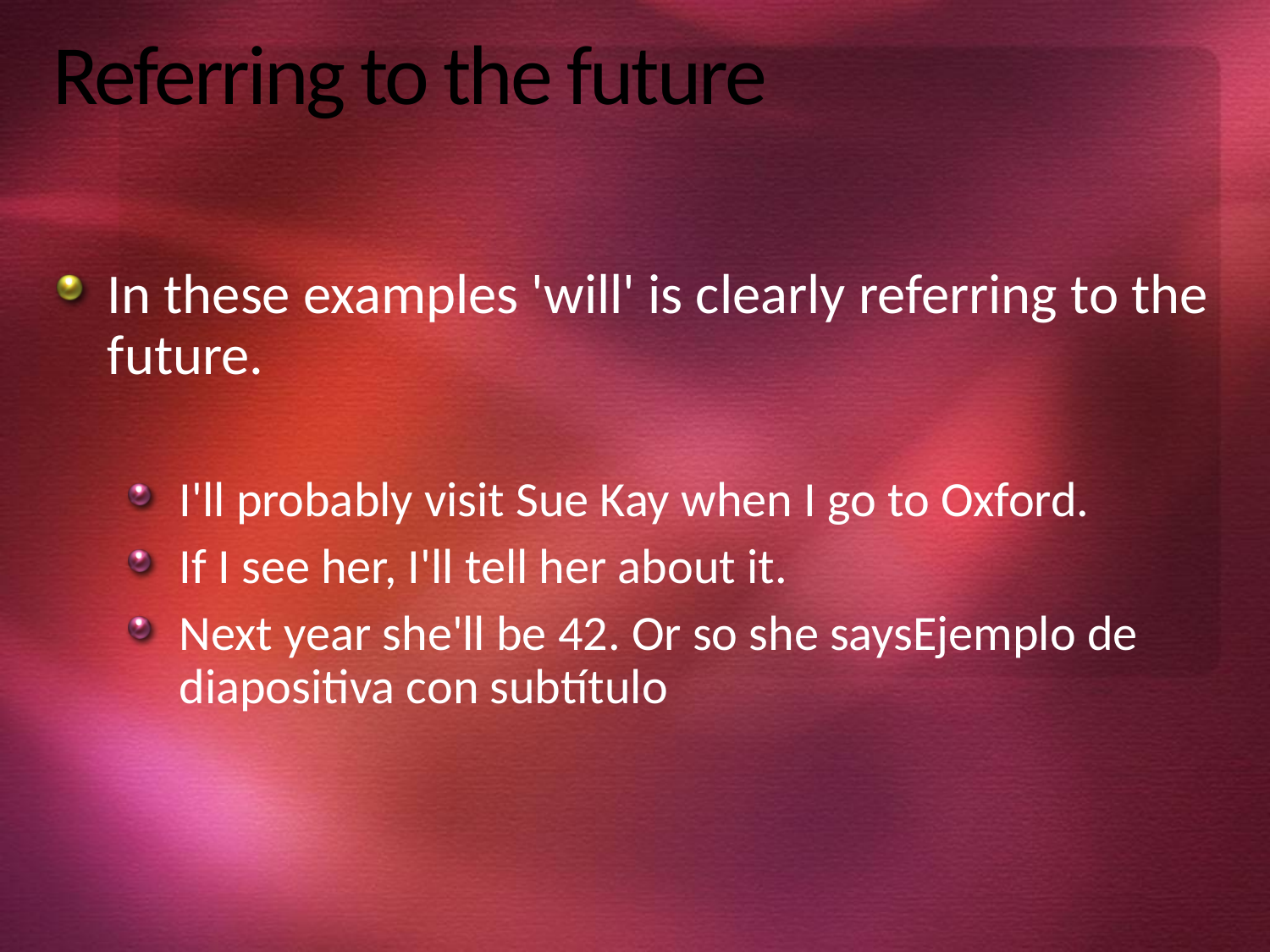

# Referring to the future
In these examples 'will' is clearly referring to the future.

I'll probably visit Sue Kay when I go to Oxford.
If I see her, I'll tell her about it.
Next year she'll be 42. Or so she saysEjemplo de diapositiva con subtítulo